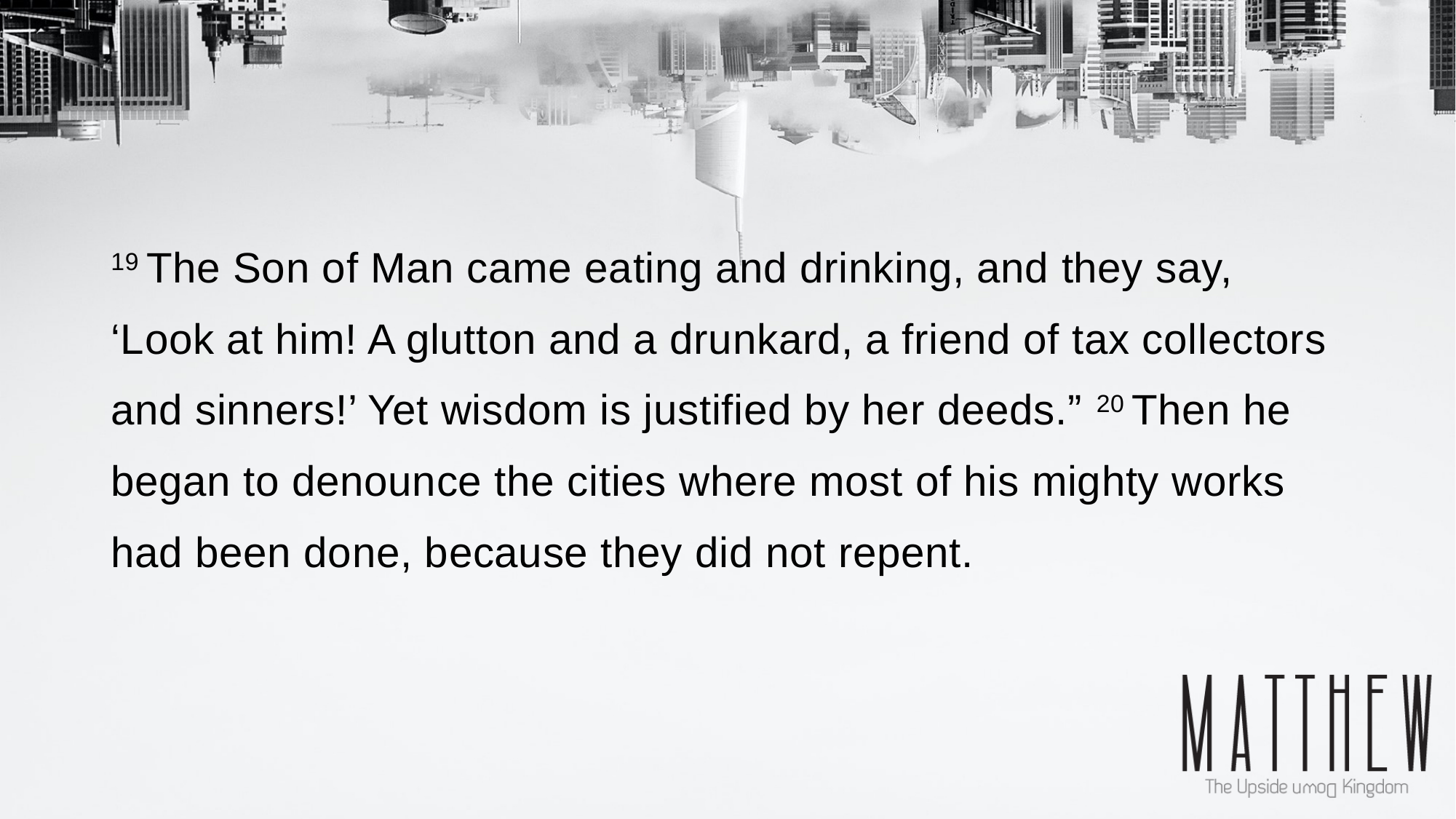

19 The Son of Man came eating and drinking, and they say, ‘Look at him! A glutton and a drunkard, a friend of tax collectors and sinners!’ Yet wisdom is justified by her deeds.” 20 Then he began to denounce the cities where most of his mighty works had been done, because they did not repent.